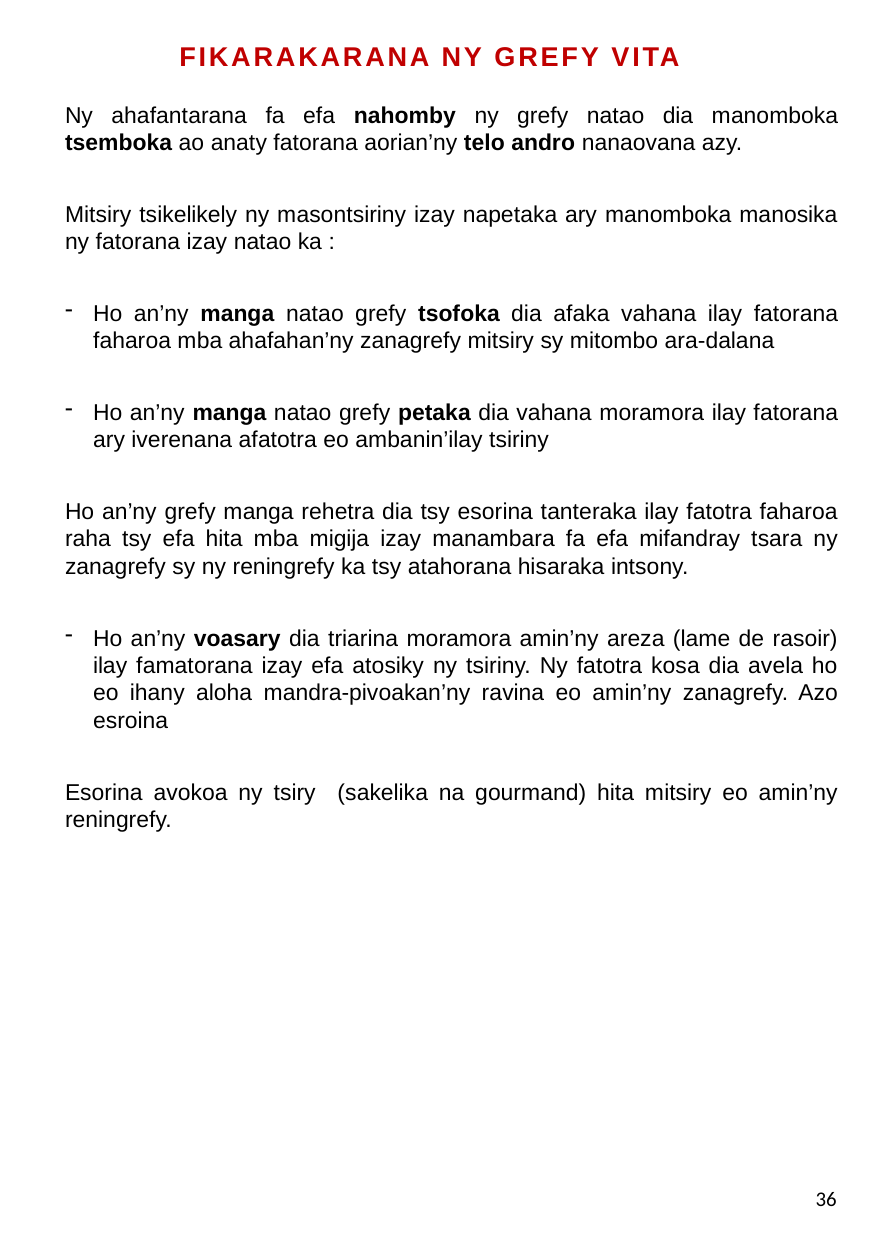

FIKARAKARANA NY GREFY VITA
Ny ahafantarana fa efa nahomby ny grefy natao dia manomboka tsemboka ao anaty fatorana aorian’ny telo andro nanaovana azy.

Mitsiry tsikelikely ny masontsiriny izay napetaka ary manomboka manosika ny fatorana izay natao ka :

Ho an’ny manga natao grefy tsofoka dia afaka vahana ilay fatorana faharoa mba ahafahan’ny zanagrefy mitsiry sy mitombo ara-dalana

Ho an’ny manga natao grefy petaka dia vahana moramora ilay fatorana ary iverenana afatotra eo ambanin’ilay tsiriny

Ho an’ny grefy manga rehetra dia tsy esorina tanteraka ilay fatotra faharoa raha tsy efa hita mba migija izay manambara fa efa mifandray tsara ny zanagrefy sy ny reningrefy ka tsy atahorana hisaraka intsony.

Ho an’ny voasary dia triarina moramora amin’ny areza (lame de rasoir) ilay famatorana izay efa atosiky ny tsiriny. Ny fatotra kosa dia avela ho eo ihany aloha mandra-pivoakan’ny ravina eo amin’ny zanagrefy. Azo esroina

Esorina avokoa ny tsiry  (sakelika na gourmand) hita mitsiry eo amin’ny reningrefy.

36